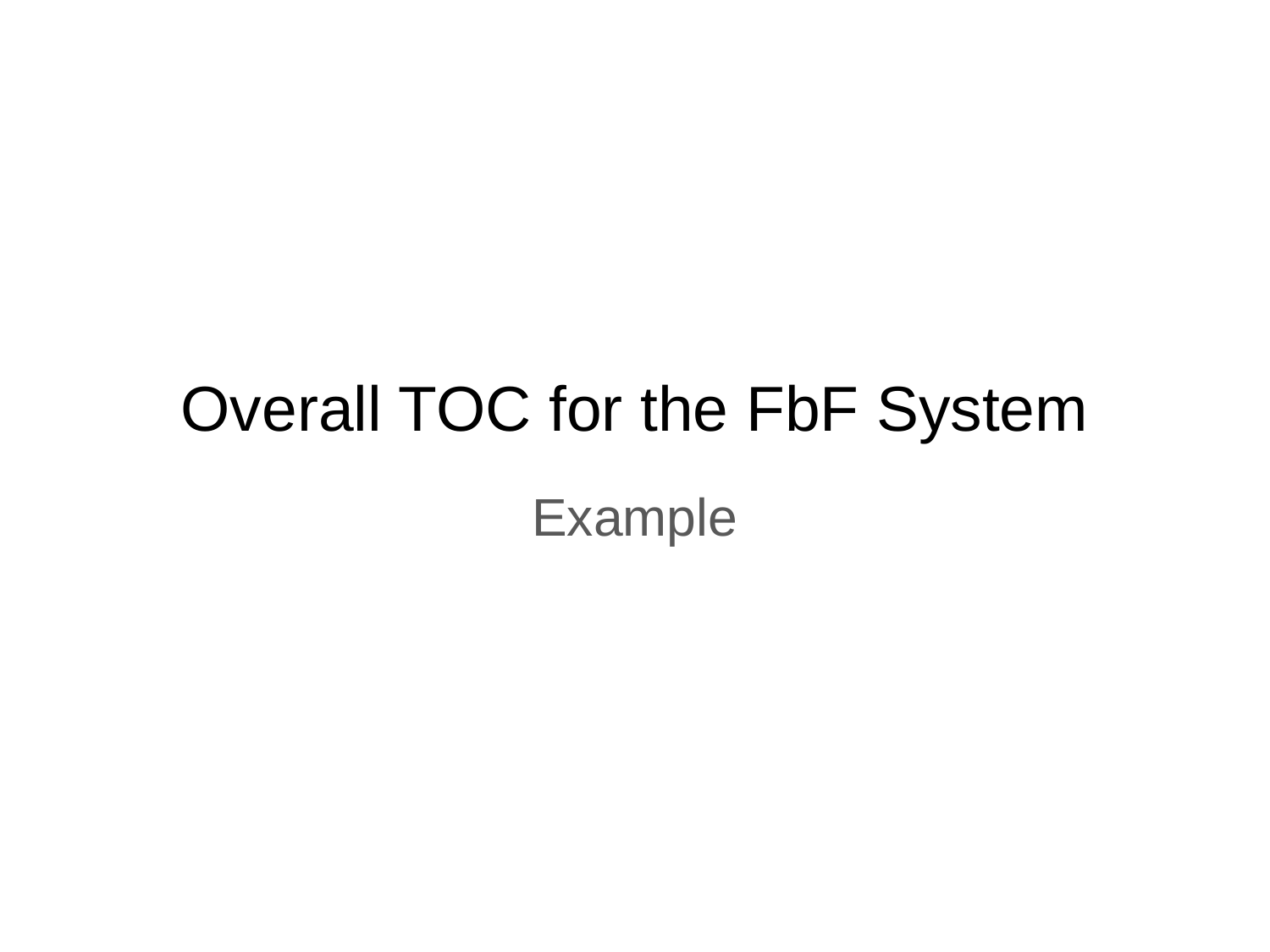

# Overall TOC for the FbF System
Example